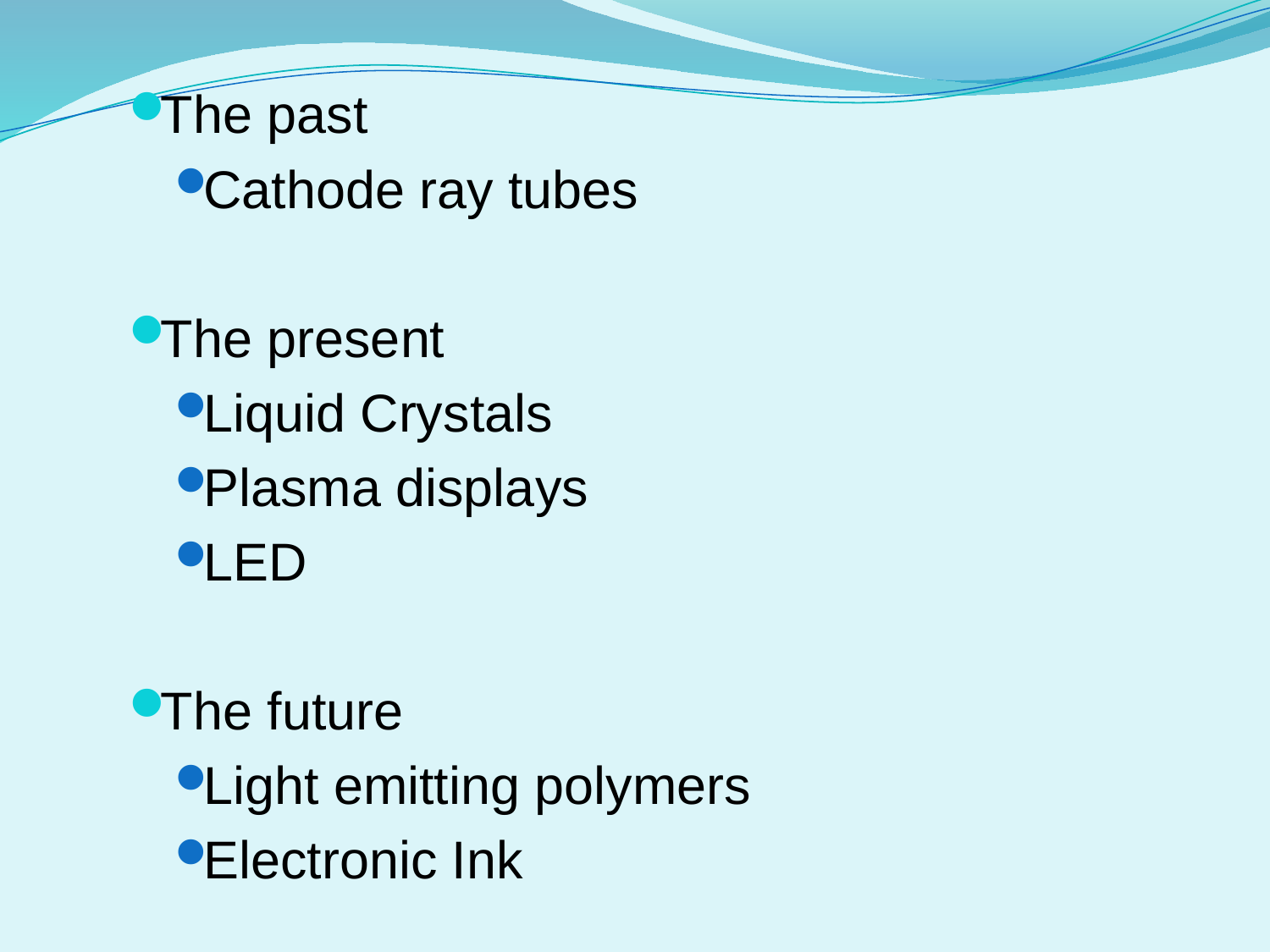

The past
Cathode ray tubes

The present
Liquid Crystals
Plasma displays
LED

The future
Light emitting polymers
Electronic Ink